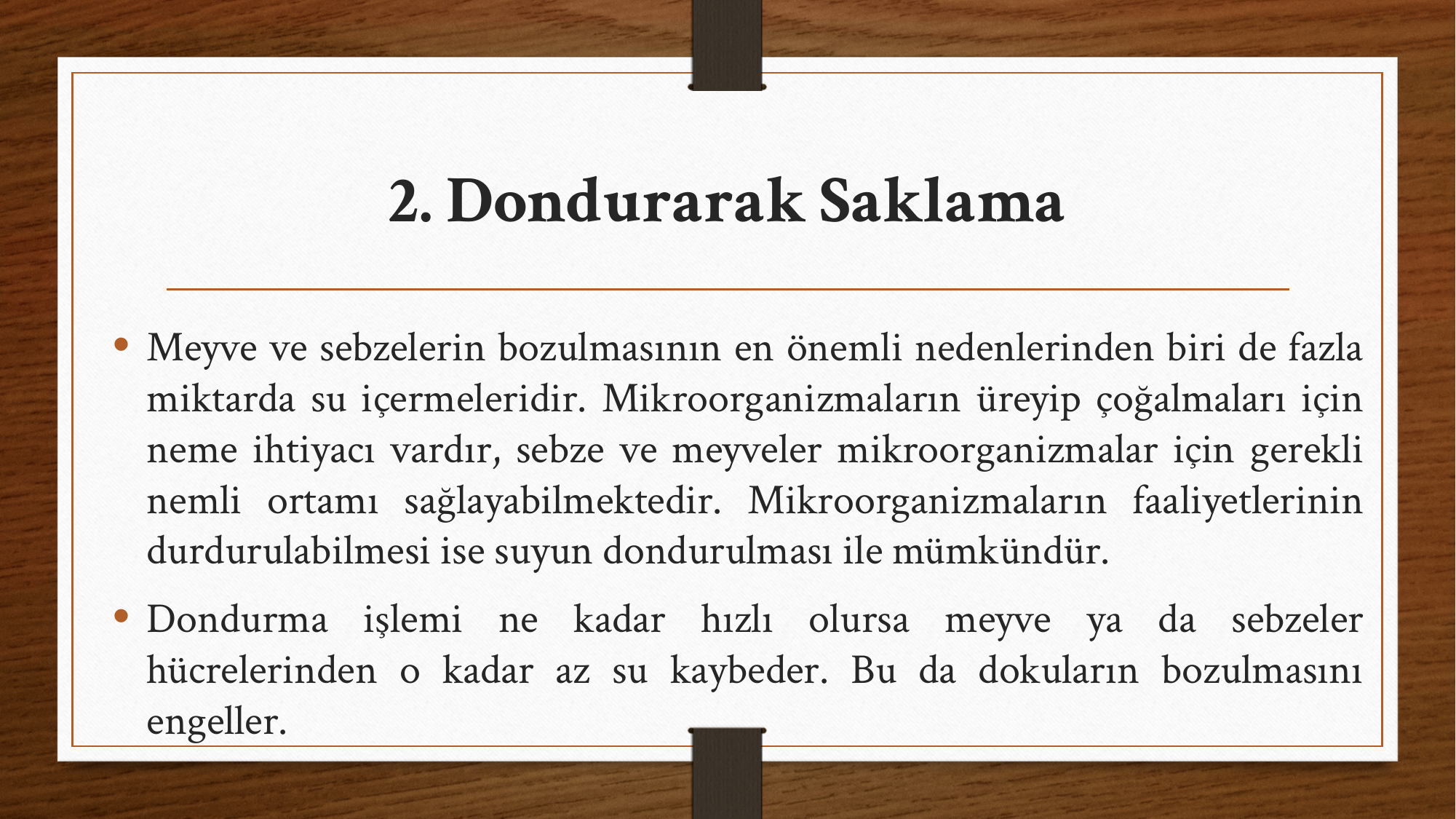

# 2. Dondurarak Saklama
Meyve ve sebzelerin bozulmasının en önemli nedenlerinden biri de fazla miktarda su içermeleridir. Mikroorganizmaların üreyip çoğalmaları için neme ihtiyacı vardır, sebze ve meyveler mikroorganizmalar için gerekli nemli ortamı sağlayabilmektedir. Mikroorganizmaların faaliyetlerinin durdurulabilmesi ise suyun dondurulması ile mümkündür.
Dondurma işlemi ne kadar hızlı olursa meyve ya da sebzeler hücrelerinden o kadar az su kaybeder. Bu da dokuların bozulmasını engeller.